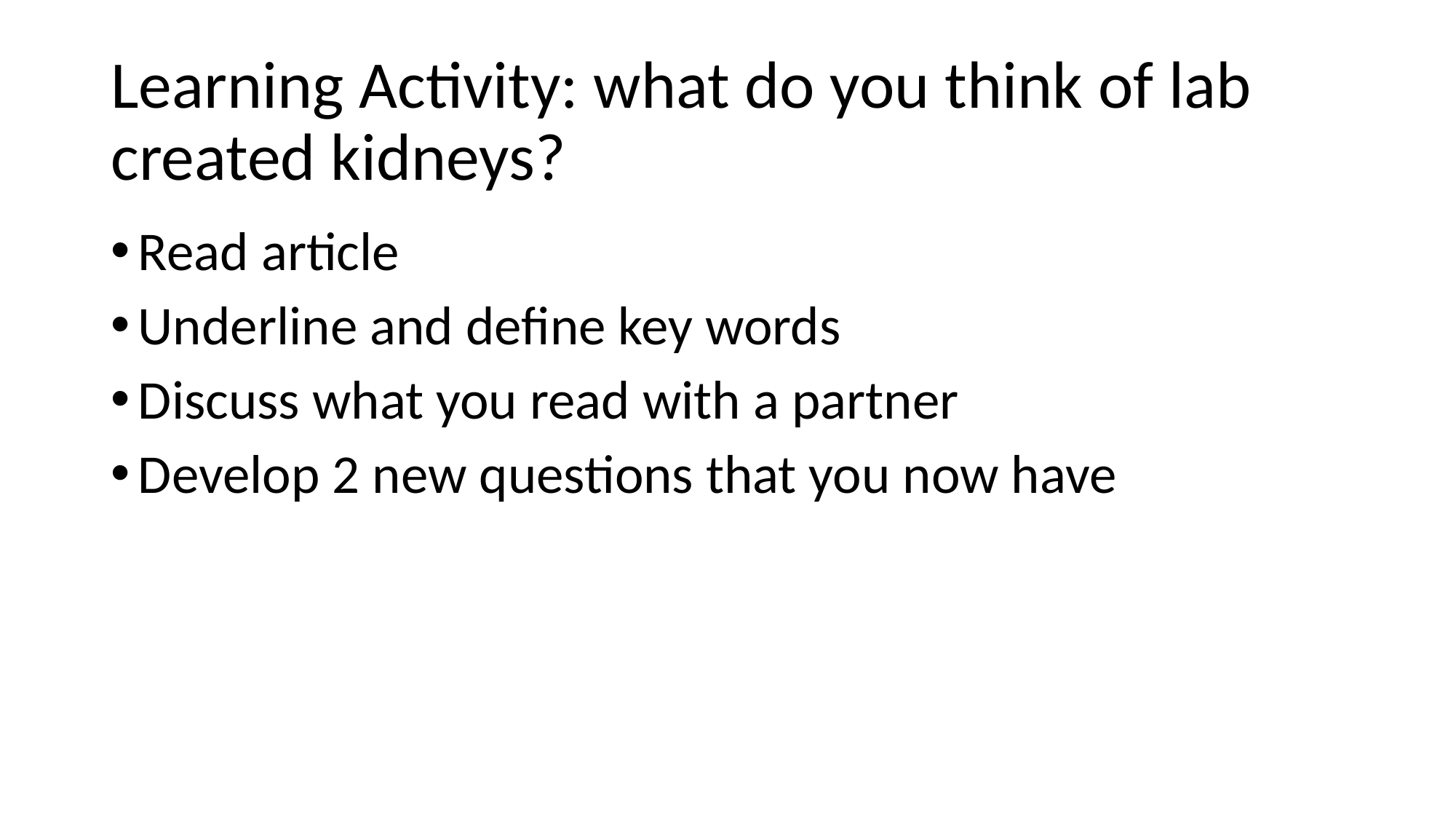

# Learning Activity: what do you think of lab created kidneys?
Read article
Underline and define key words
Discuss what you read with a partner
Develop 2 new questions that you now have